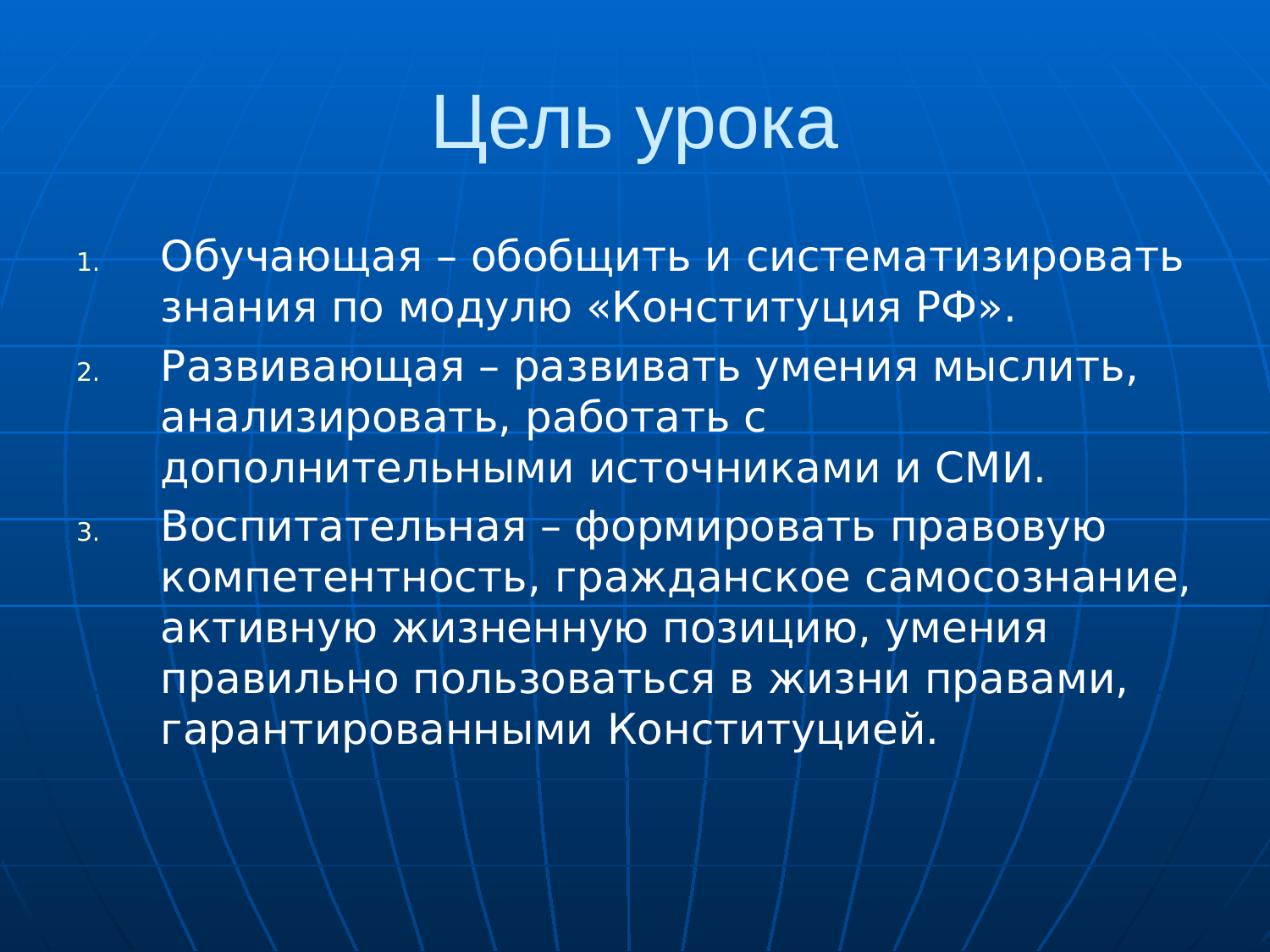

# Цель урока
Обучающая – обобщить и систематизировать знания по модулю «Конституция РФ».
Развивающая – развивать умения мыслить, анализировать, работать с дополнительными источниками и СМИ.
Воспитательная – формировать правовую компетентность, гражданское самосознание, активную жизненную позицию, умения правильно пользоваться в жизни правами, гарантированными Конституцией.